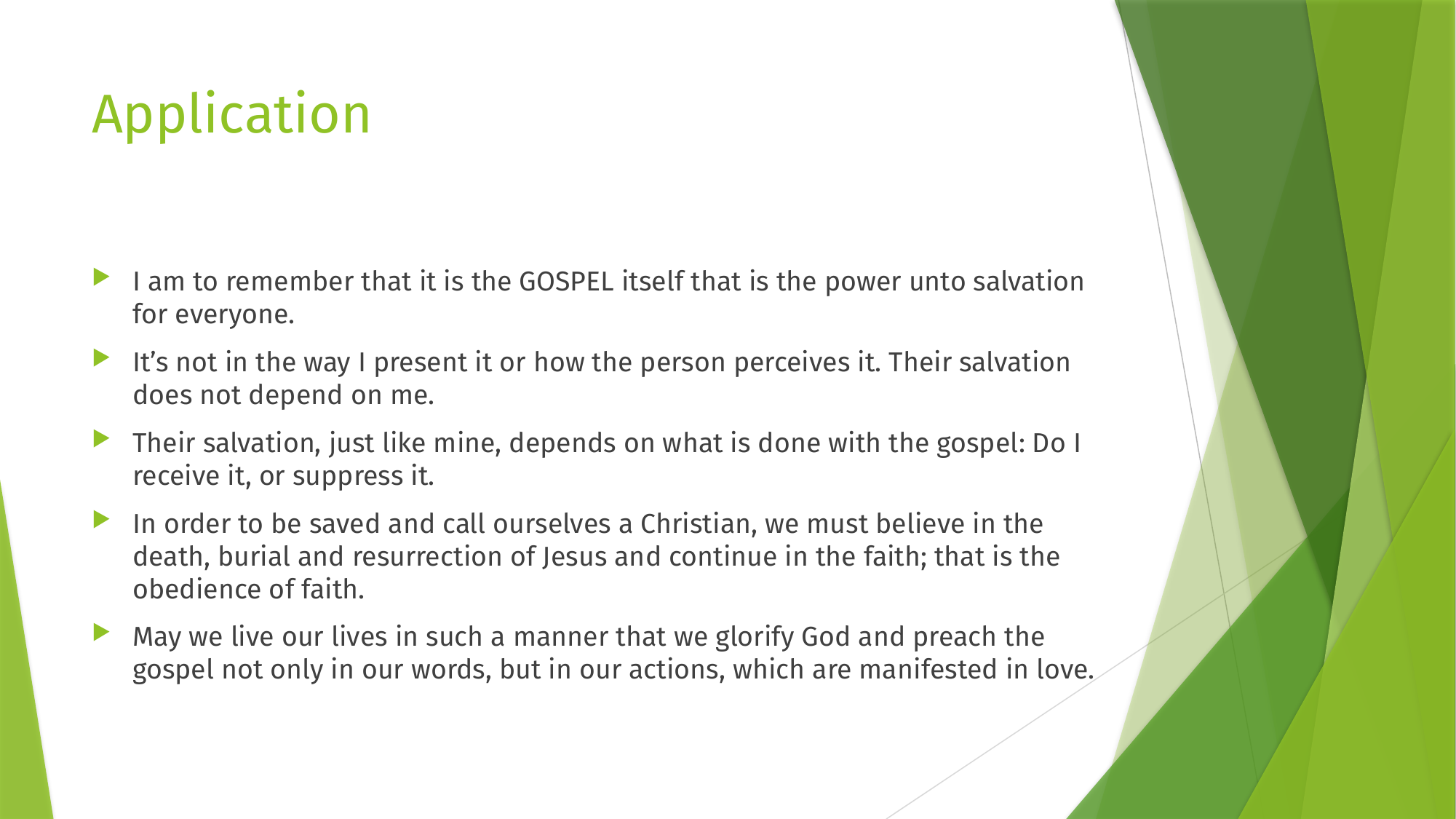

# Application
I am to remember that it is the GOSPEL itself that is the power unto salvation for everyone.
It’s not in the way I present it or how the person perceives it. Their salvation does not depend on me.
Their salvation, just like mine, depends on what is done with the gospel: Do I receive it, or suppress it.
In order to be saved and call ourselves a Christian, we must believe in the death, burial and resurrection of Jesus and continue in the faith; that is the obedience of faith.
May we live our lives in such a manner that we glorify God and preach the gospel not only in our words, but in our actions, which are manifested in love.